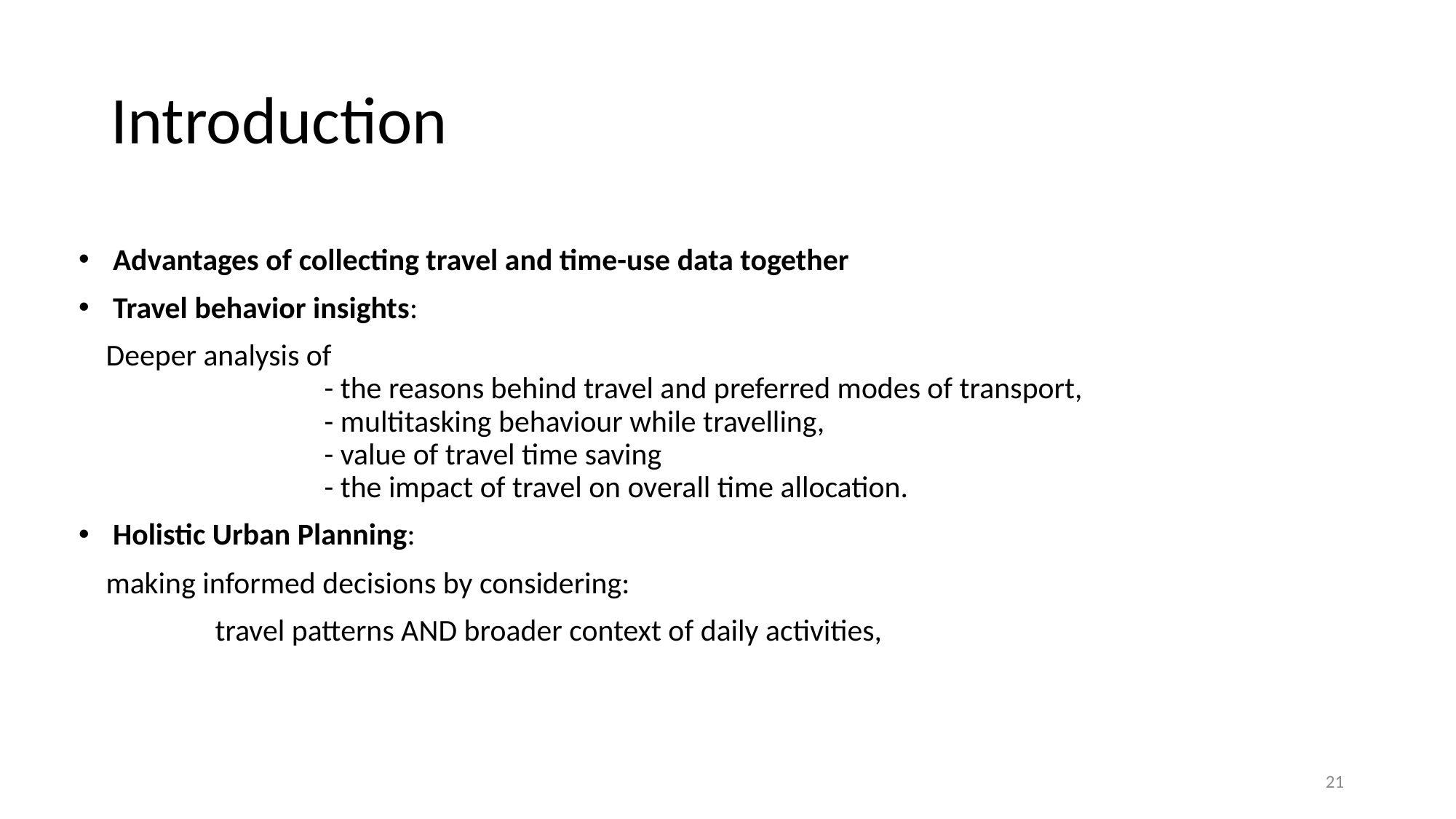

# Introduction
Advantages of collecting travel and time-use data together
Travel behavior insights:
	Deeper analysis of
		- the reasons behind travel and preferred modes of transport,
		- multitasking behaviour while travelling,
		- value of travel time saving
		- the impact of travel on overall time allocation.
Holistic Urban Planning:
	making informed decisions by considering:
		travel patterns AND broader context of daily activities,
21